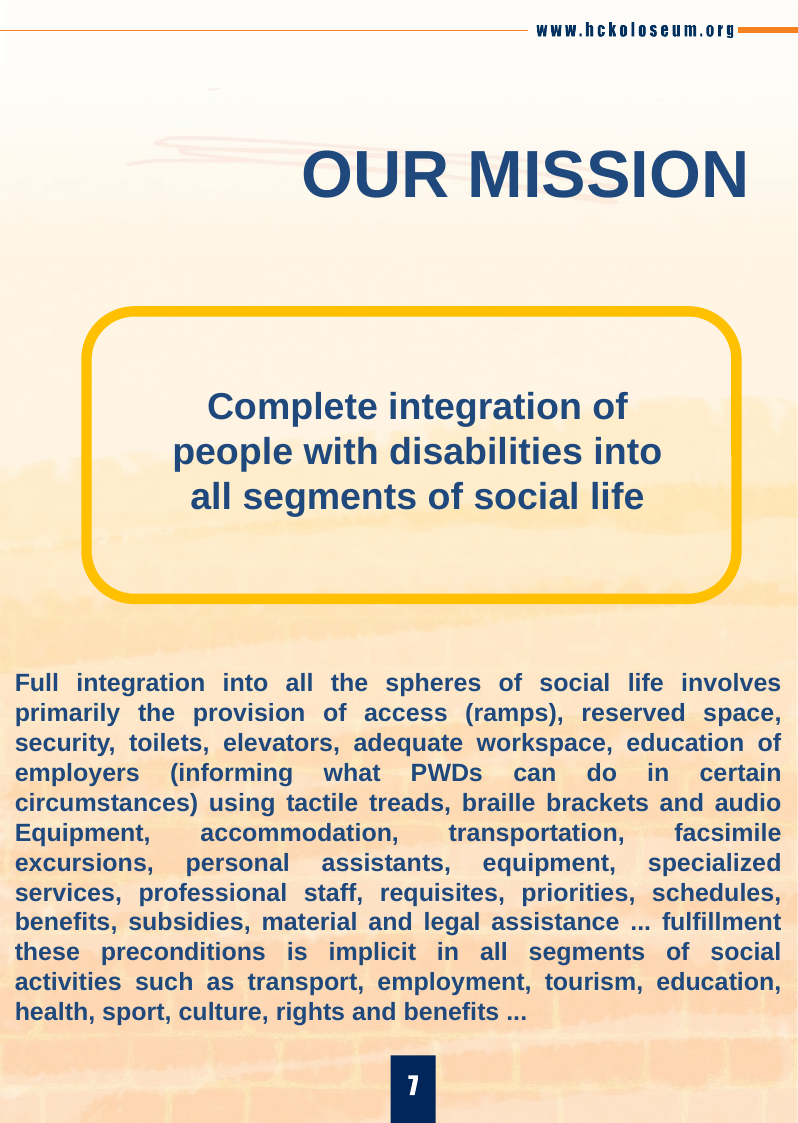

OUR MISSION

Complete integration of people with disabilities into all segments of social life
Full integration into all the spheres of social life involves primarily the provision of access (ramps), reserved space, security, toilets, elevators, adequate workspace, education of employers (informing what PWDs can do in certain circumstances) using tactile treads, braille brackets and audio Equipment, accommodation, transportation, facsimile excursions, personal assistants, equipment, specialized services, professional staff, requisites, priorities, schedules, benefits, subsidies, material and legal assistance ... fulfillment these preconditions is implicit in all segments of social activities such as transport, employment, tourism, education, health, sport, culture, rights and benefits ...